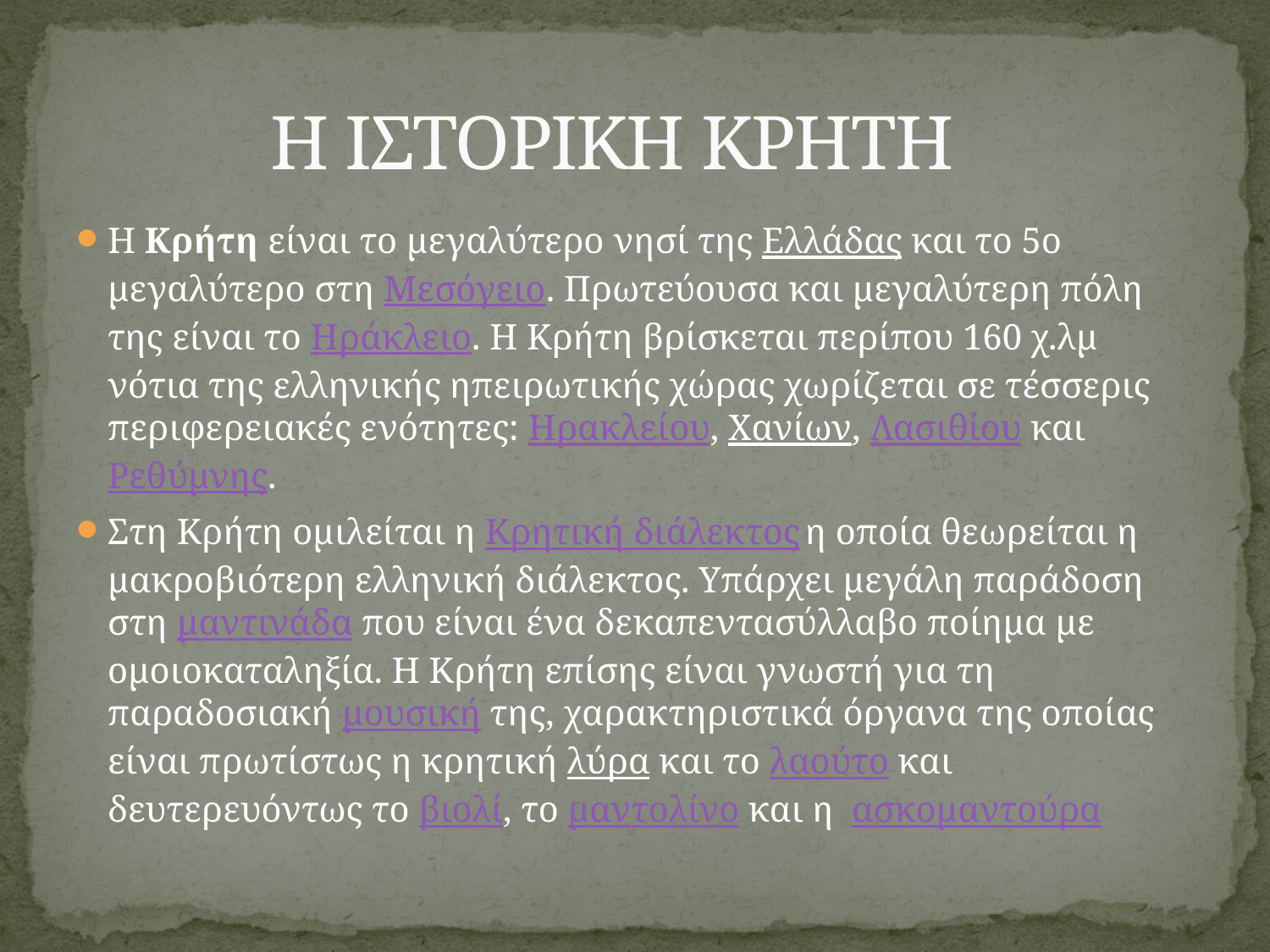

# Η ΙΣΤΟΡΙΚΗ ΚΡΗΤΗ
Η Κρήτη είναι το μεγαλύτερο νησί της Ελλάδας και το 5ο μεγαλύτερο στη Μεσόγειο. Πρωτεύουσα και μεγαλύτερη πόλη της είναι το Ηράκλειο. Η Κρήτη βρίσκεται περίπου 160 χ.λμ νότια της ελληνικής ηπειρωτικής χώρας χωρίζεται σε τέσσερις περιφερειακές ενότητες: Ηρακλείου, Χανίων, Λασιθίου και Ρεθύμνης.
Στη Κρήτη ομιλείται η Κρητική διάλεκτος η οποία θεωρείται η μακροβιότερη ελληνική διάλεκτος. Υπάρχει μεγάλη παράδοση στη μαντινάδα που είναι ένα δεκαπεντασύλλαβο ποίημα με ομοιοκαταληξία. Η Κρήτη επίσης είναι γνωστή για τη παραδοσιακή μουσική της, χαρακτηριστικά όργανα της οποίας είναι πρωτίστως η κρητική λύρα και το λαούτο και δευτερευόντως το βιολί, το μαντολίνο και η  ασκομαντούρα